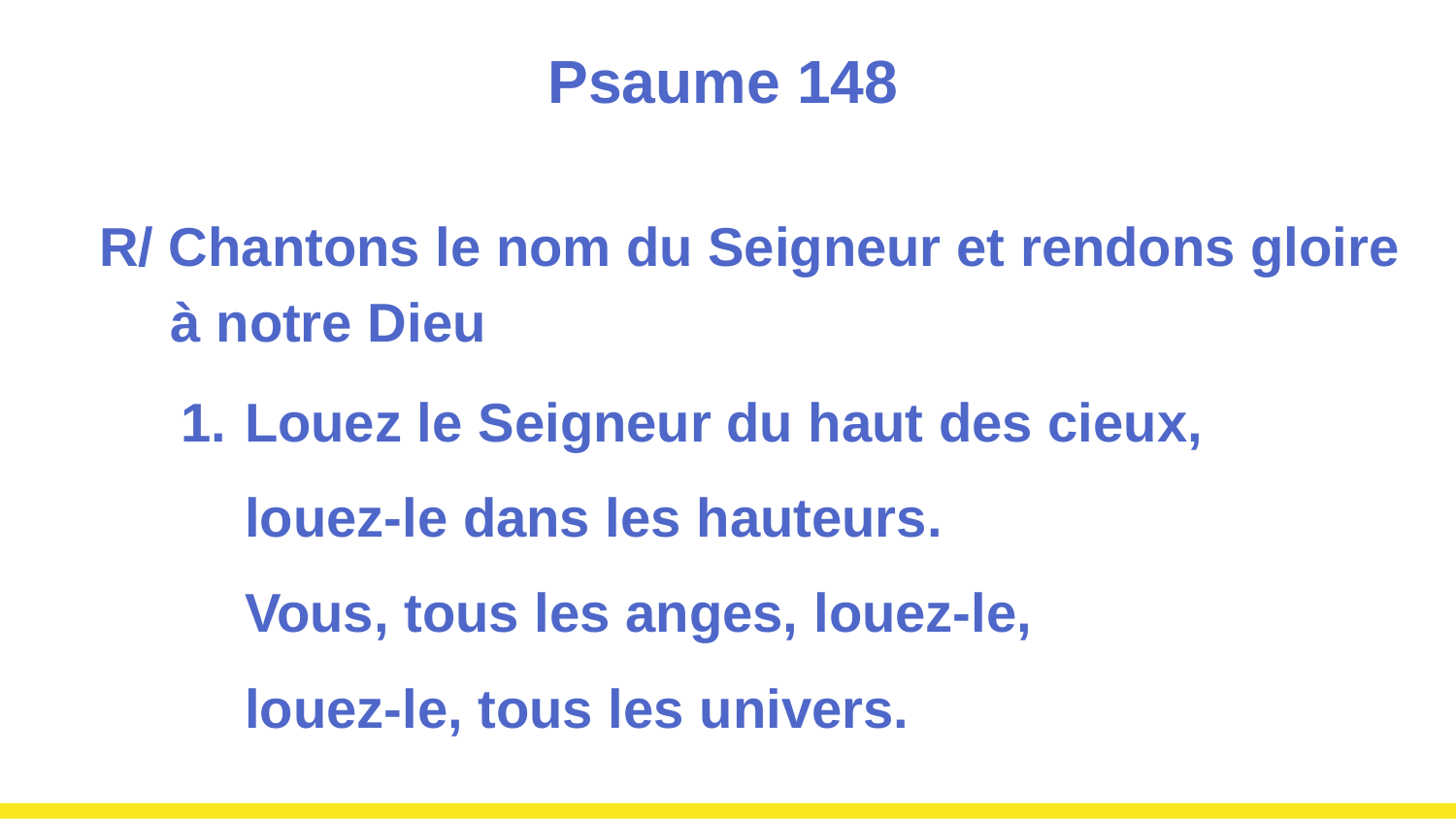

# Psaume 148
R/ Chantons le nom du Seigneur et rendons gloire à notre Dieu
Louez le Seigneur du haut des cieux,
louez-le dans les hauteurs.
Vous, tous les anges, louez-le,
louez-le, tous les univers.